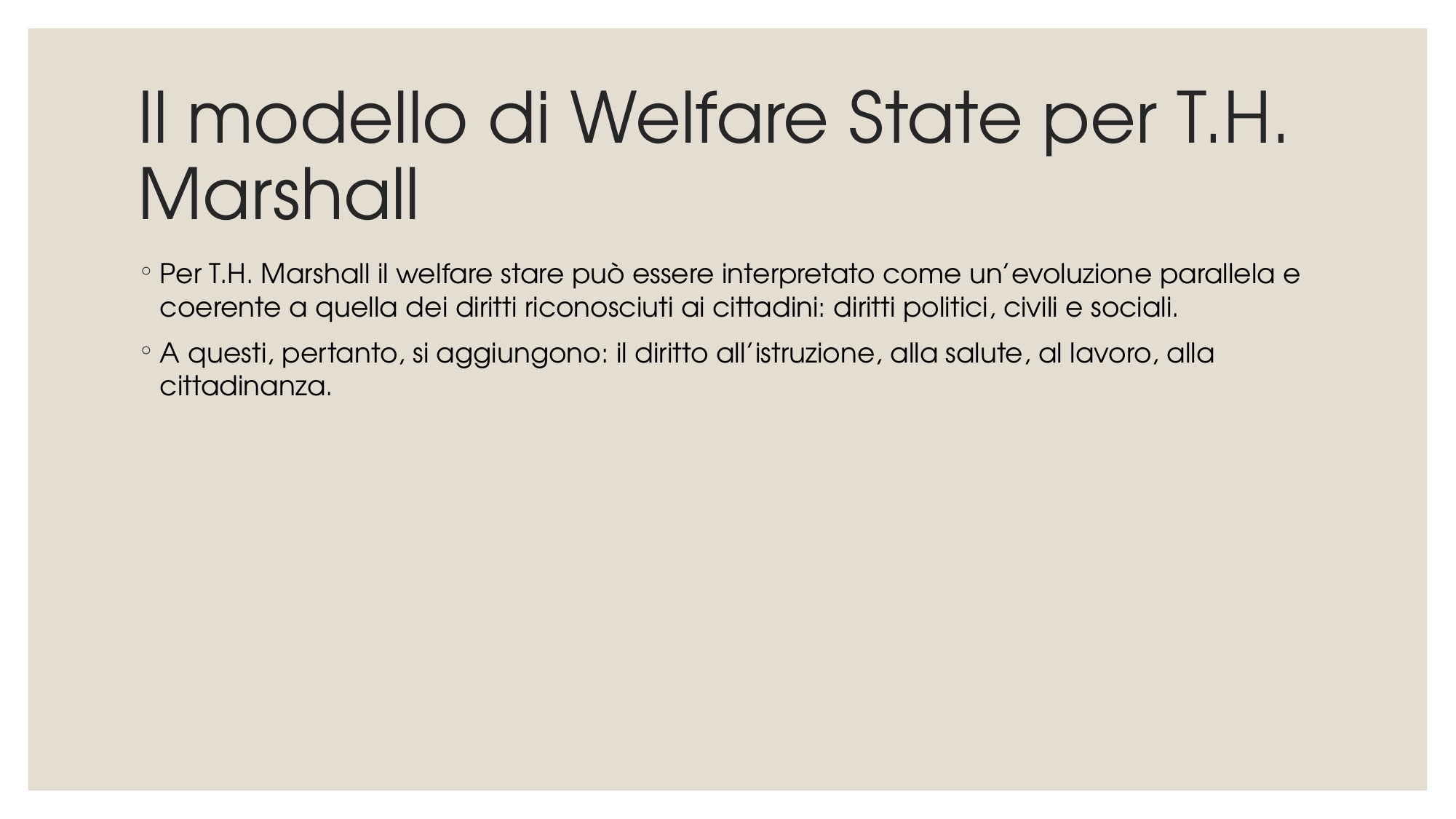

# Il modello di Welfare State per T.H. Marshall
Per T.H. Marshall il welfare stare può essere interpretato come un’evoluzione parallela e coerente a quella dei diritti riconosciuti ai cittadini: diritti politici, civili e sociali.
A questi, pertanto, si aggiungono: il diritto all’istruzione, alla salute, al lavoro, alla cittadinanza.